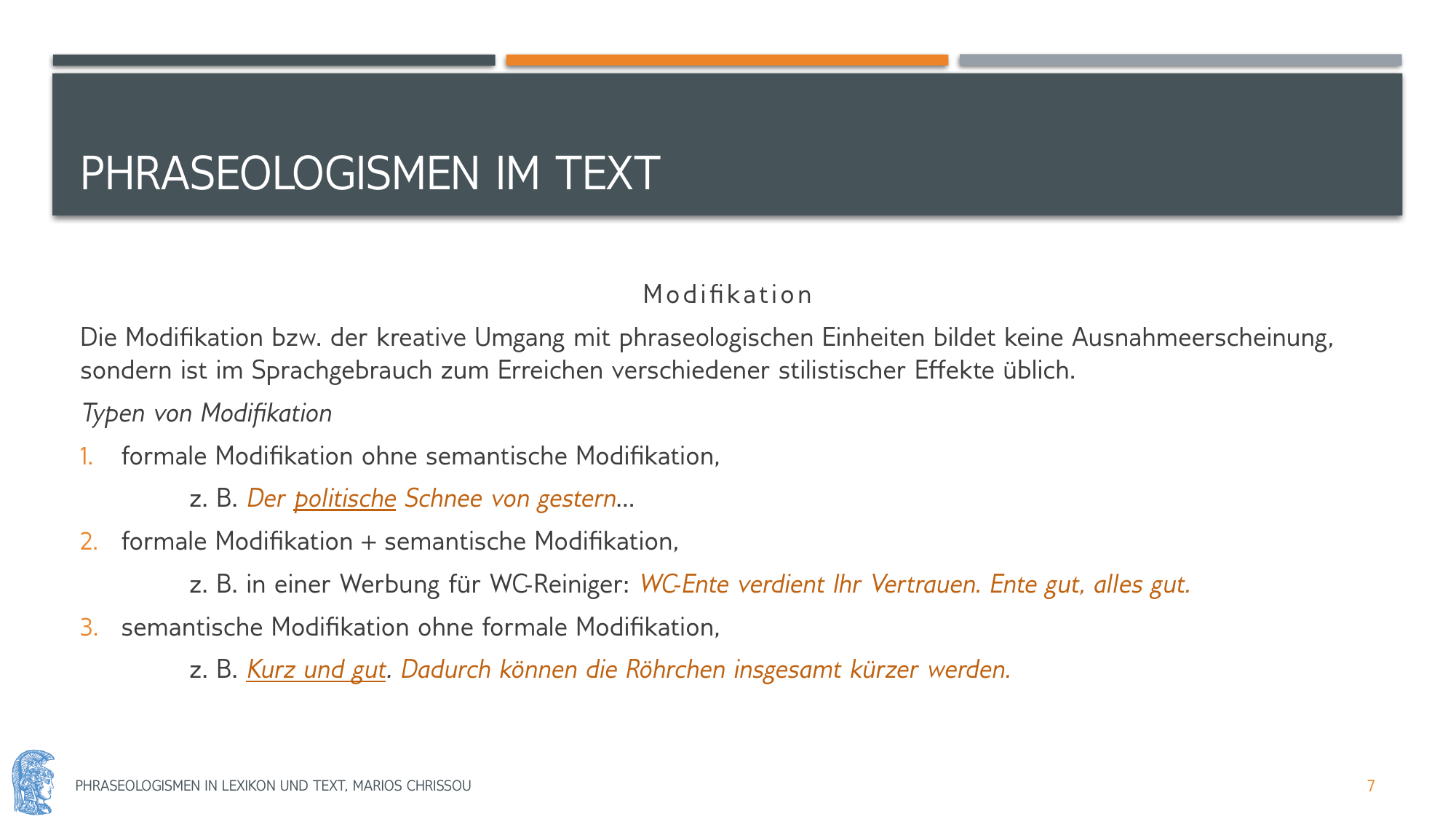

# Phraseologismen im Text
Modifikation
Die Modifikation bzw. der kreative Umgang mit phraseologischen Einheiten bildet keine Ausnahmeerscheinung, sondern ist im Sprachgebrauch zum Erreichen verschiedener stilistischer Effekte üblich.
Typen von Modifikation
formale Modifikation ohne semantische Modifikation,
	z. B. Der politische Schnee von gestern…
formale Modifikation + semantische Modifikation,
	z. B. in einer Werbung für WC-Reiniger: WC-Ente verdient Ihr Vertrauen. Ente gut, alles gut.
semantische Modifikation ohne formale Modifikation,
	z. B. Kurz und gut. Dadurch können die Röhrchen insgesamt kürzer werden.